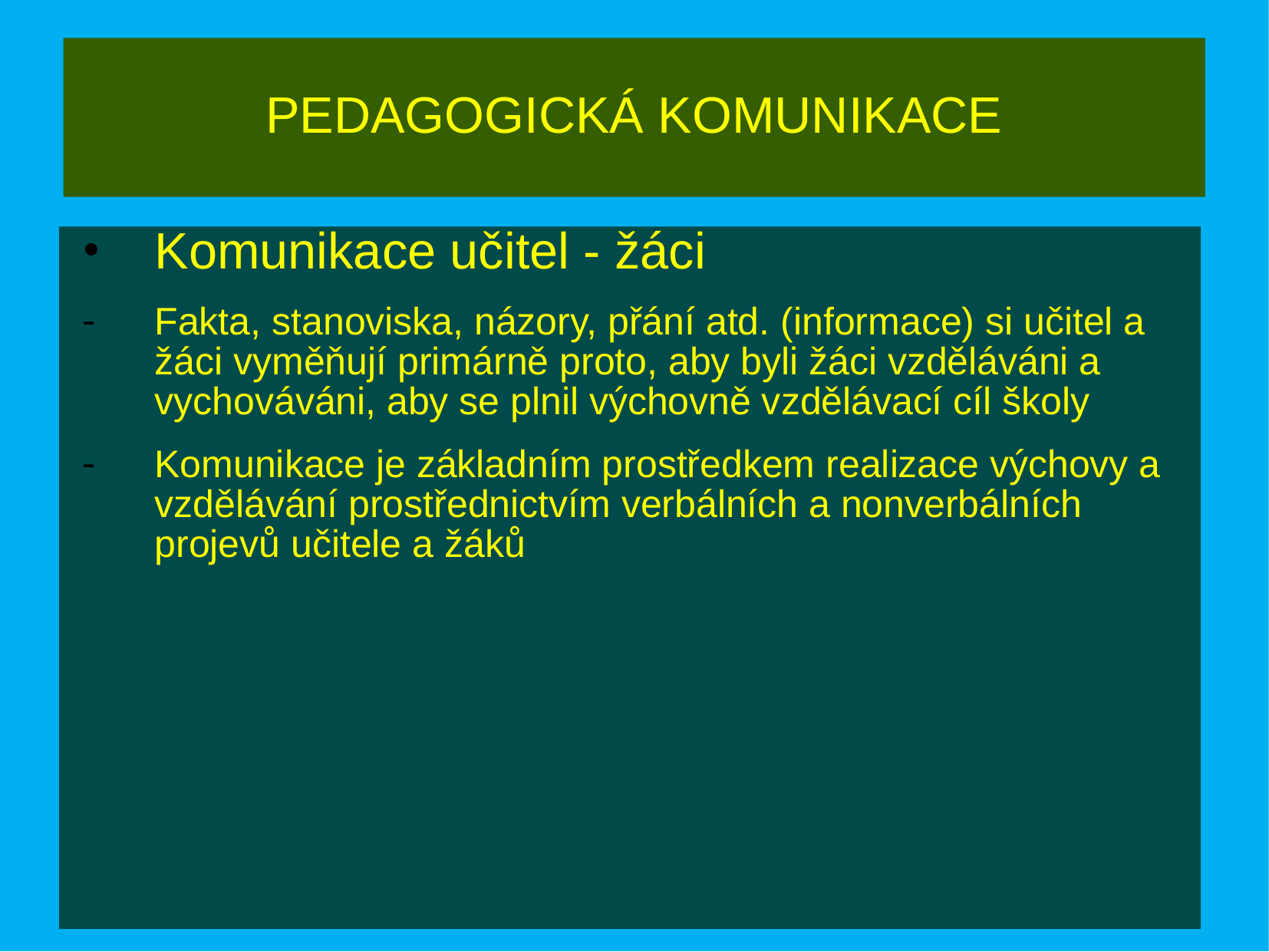

# PEDAGOGICKÁ KOMUNIKACE
Komunikace učitel - žáci
Fakta, stanoviska, názory, přání atd. (informace) si učitel a žáci vyměňují primárně proto, aby byli žáci vzděláváni a vychováváni, aby se plnil výchovně vzdělávací cíl školy
Komunikace je základním prostředkem realizace výchovy a vzdělávání prostřednictvím verbálních a nonverbálních projevů učitele a žáků